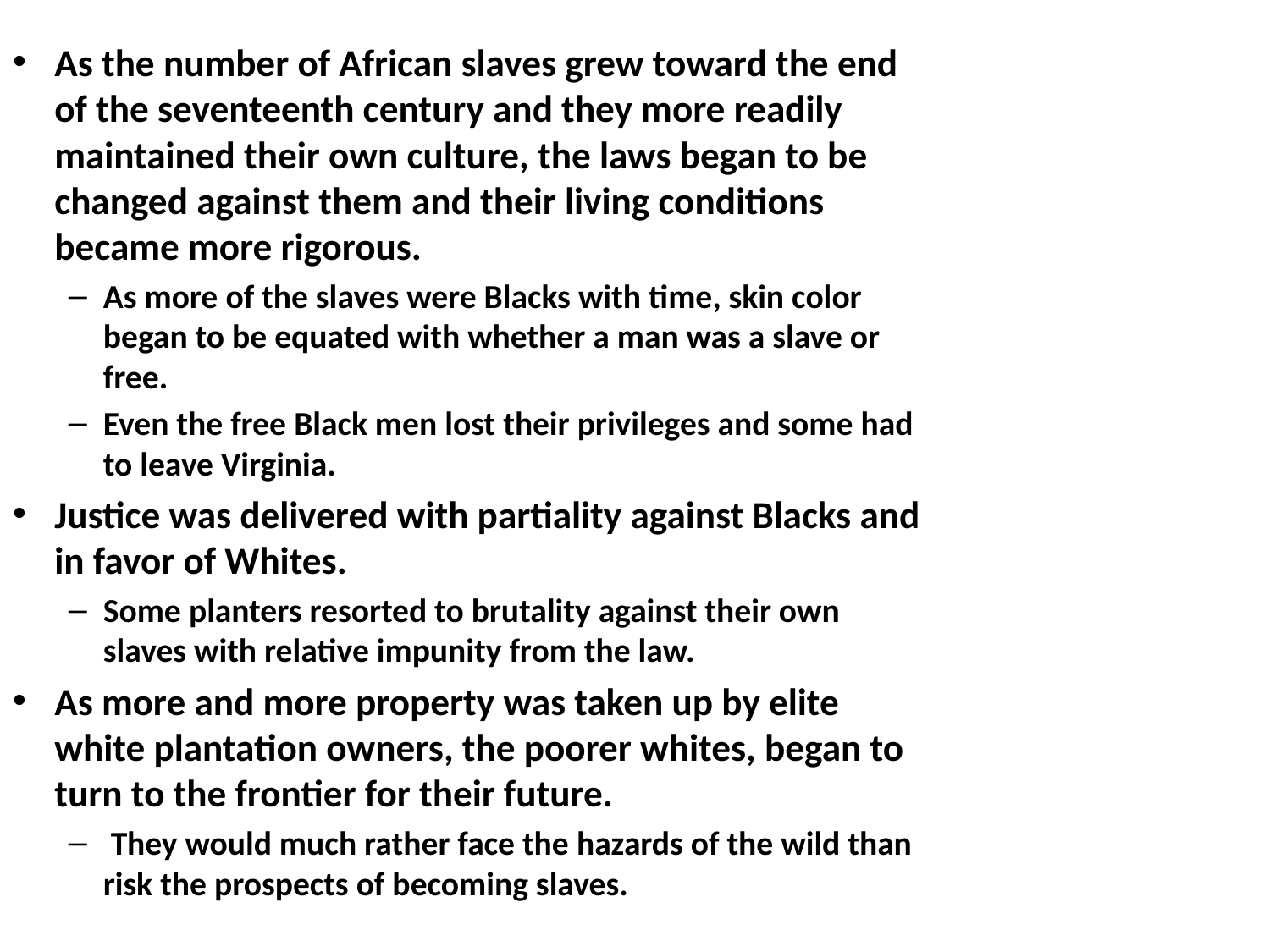

As the number of African slaves grew toward the end of the seventeenth century and they more readily maintained their own culture, the laws began to be changed against them and their living conditions became more rigorous.
As more of the slaves were Blacks with time, skin color began to be equated with whether a man was a slave or free.
Even the free Black men lost their privileges and some had to leave Virginia.
Justice was delivered with partiality against Blacks and in favor of Whites.
Some planters resorted to brutality against their own slaves with relative impunity from the law.
As more and more property was taken up by elite white plantation owners, the poorer whites, began to turn to the frontier for their future.
 They would much rather face the hazards of the wild than risk the prospects of becoming slaves.